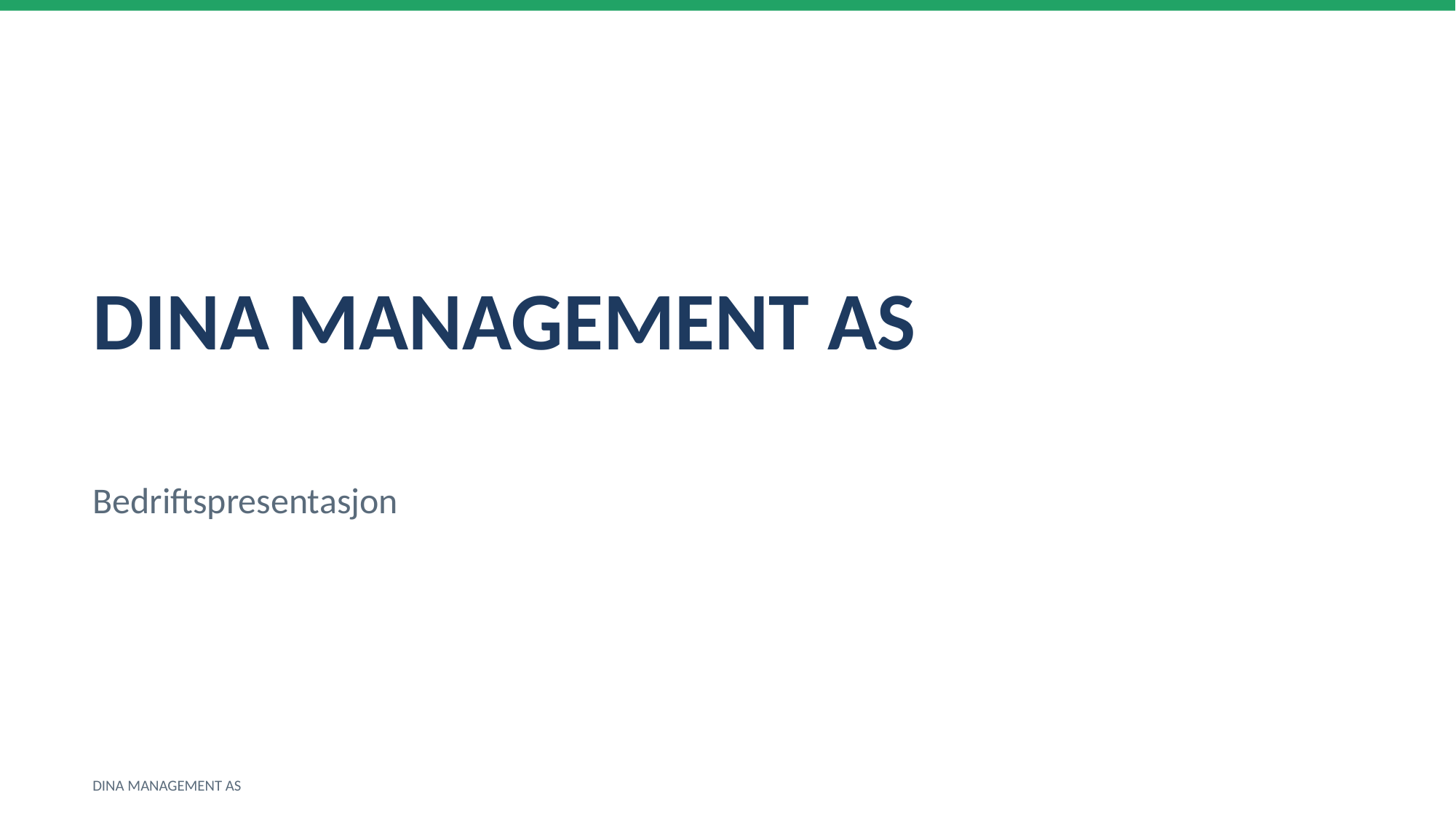

DINA MANAGEMENT AS
Bedriftspresentasjon
DINA MANAGEMENT AS